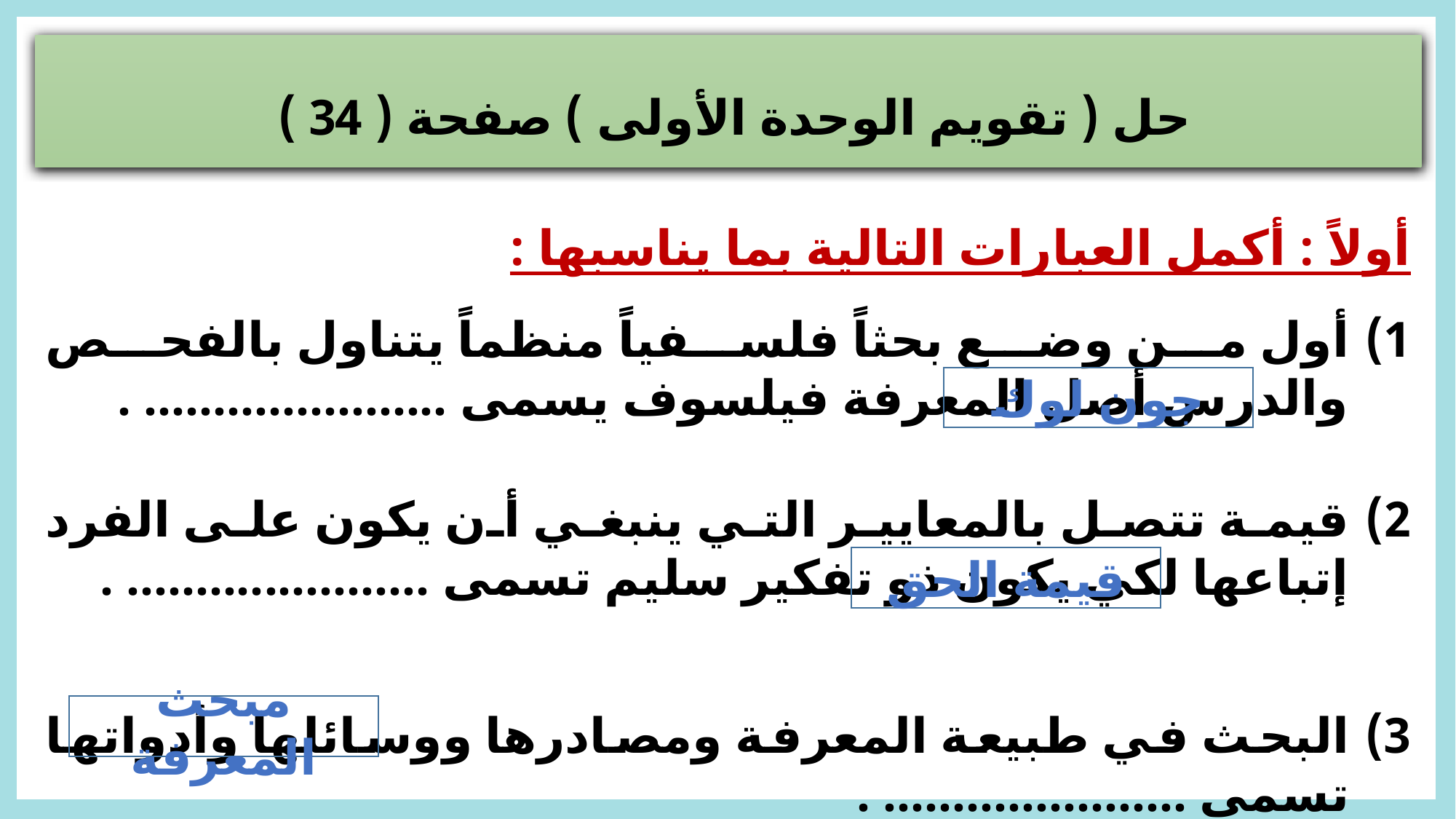

حل ( تقويم الوحدة الأولى ) صفحة ( 34 )
أولاً : أكمل العبارات التالية بما يناسبها :
أول من وضع بحثاً فلسفياً منظماً يتناول بالفحص والدرس أصل المعرفة فيلسوف يسمى ...................... .
جون لوك
قيمة تتصل بالمعايير التي ينبغي أن يكون على الفرد إتباعها لكي يكون ذو تفكير سليم تسمى ...................... .
قيمة الحق
مبحث المعرفة
البحث في طبيعة المعرفة ومصادرها ووسائلها وأدواتها تسمى ...................... .